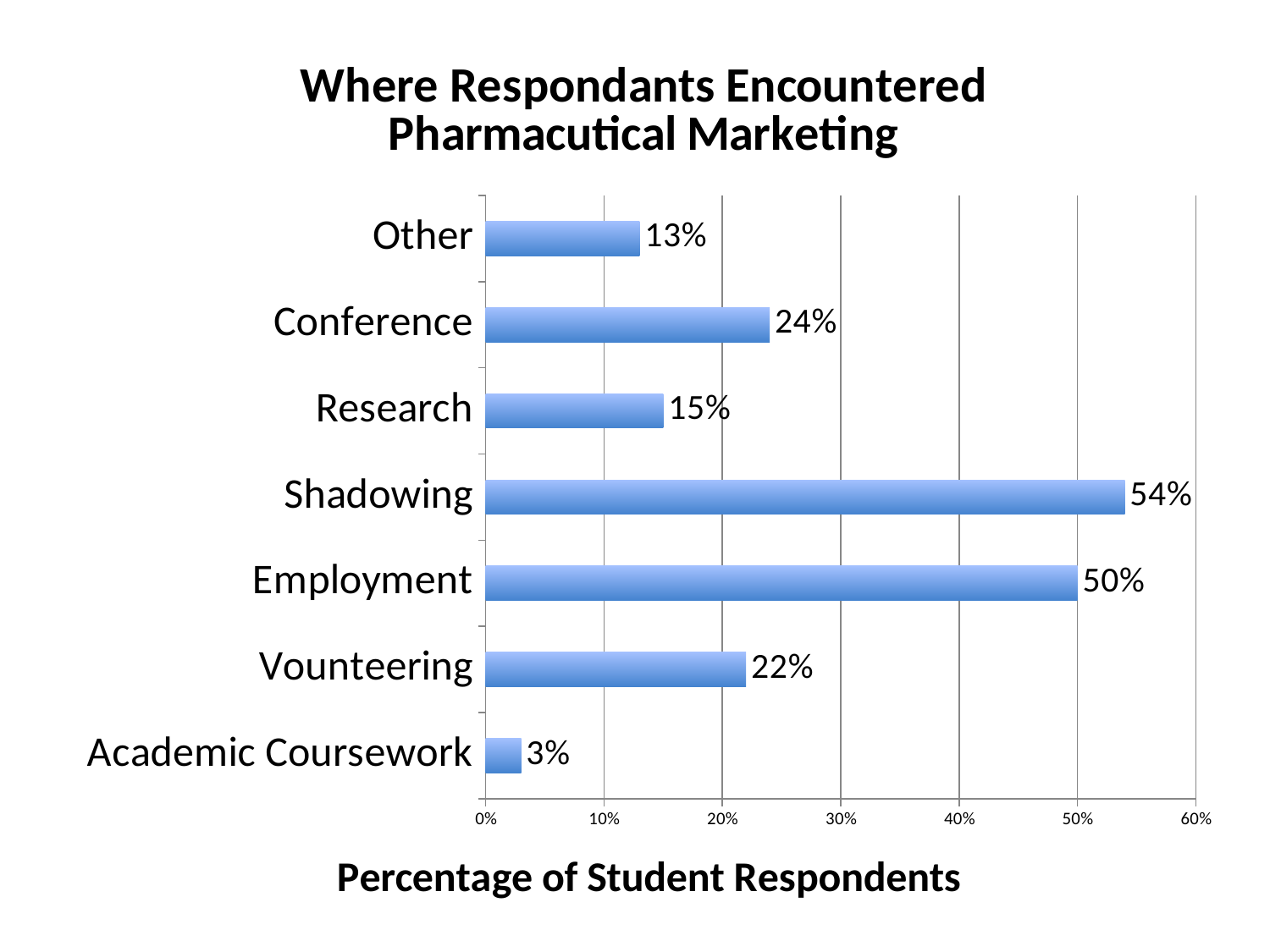

### Chart: Where Respondants Encountered
Pharmacutical Marketing

| Category | % Respondants   |
|---|---|
| Academic Coursework | 0.03 |
| Vounteering | 0.22 |
| Employment | 0.5 |
| Shadowing | 0.54 |
| Research | 0.15 |
| Conference | 0.24 |
| Other | 0.13 |